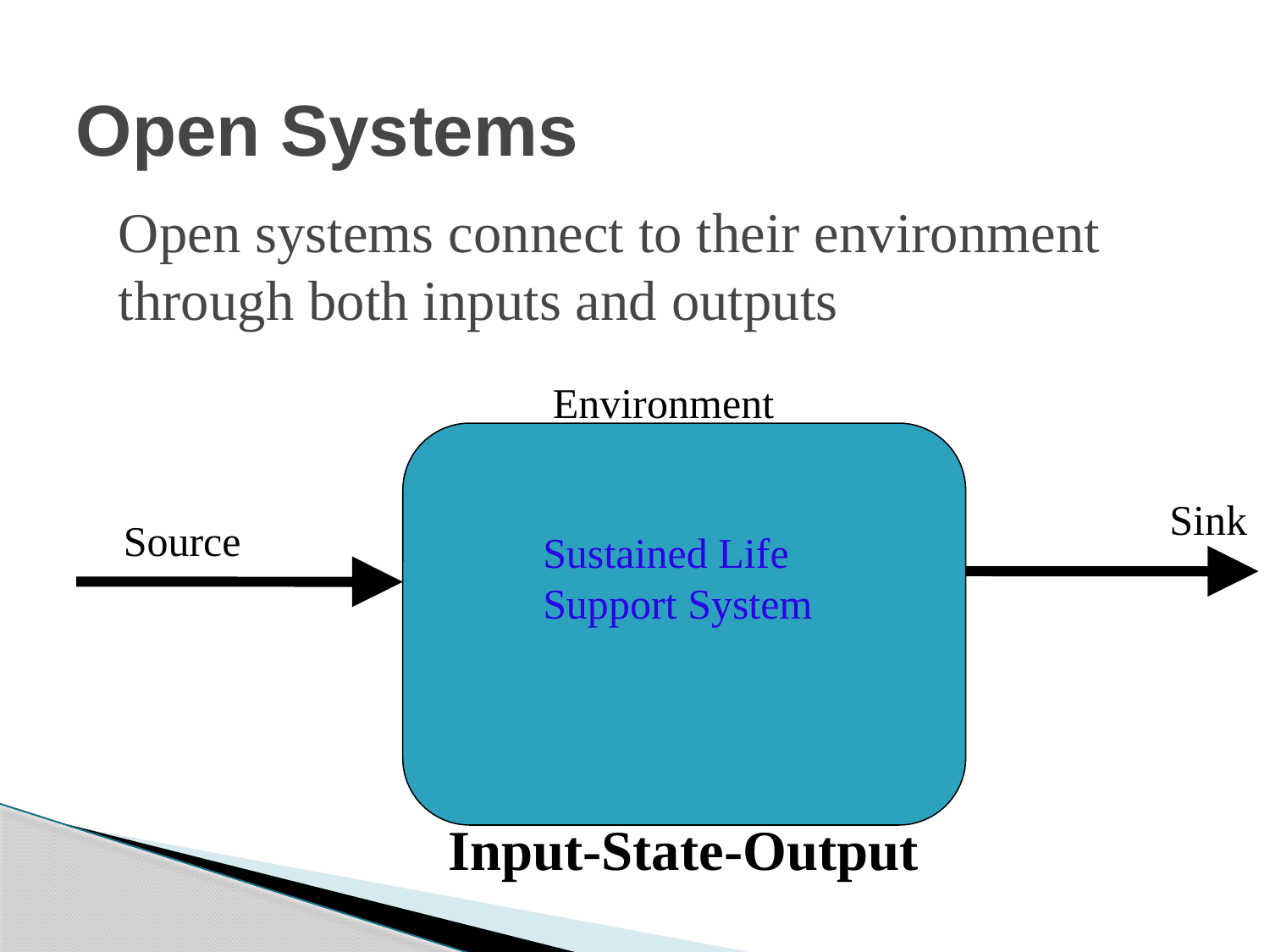

# Open Systems
Open systems connect to their environment through both inputs and outputs
Environment

Sink
Source
Sustained Life
Support System

Input-State-Output